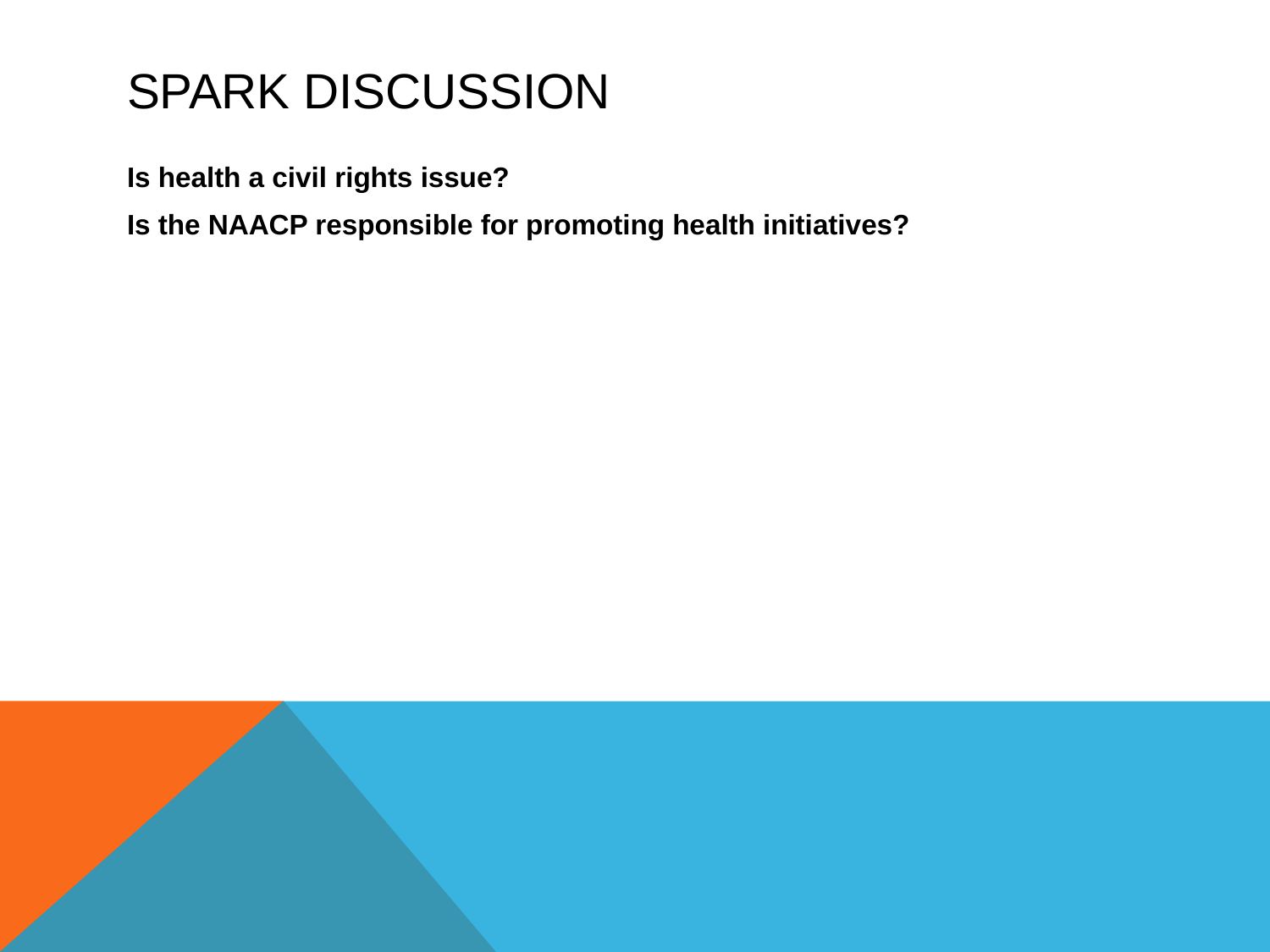

# Spark discussion
Is health a civil rights issue?
Is the NAACP responsible for promoting health initiatives?